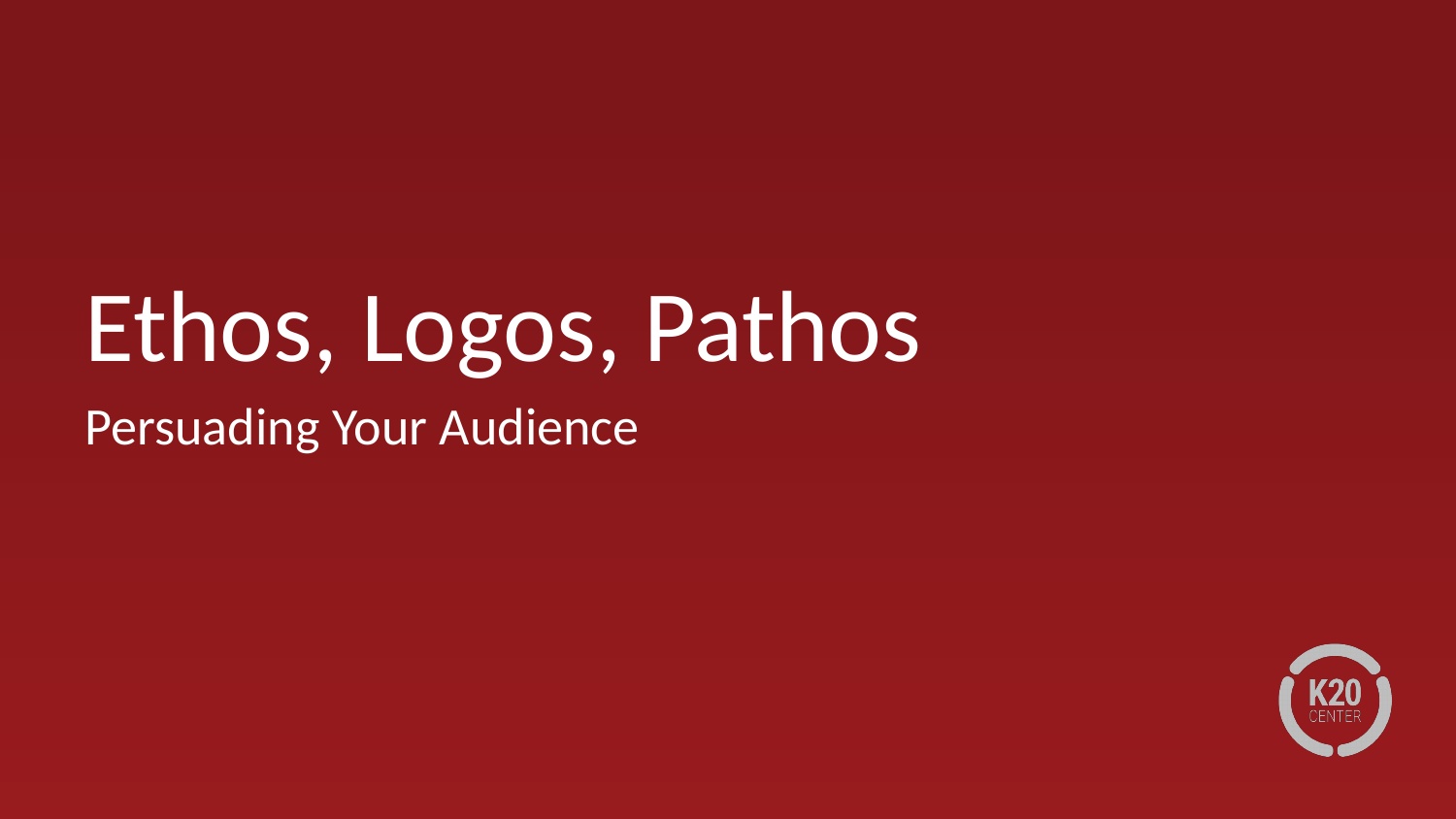

# Ethos, Logos, Pathos
Persuading Your Audience